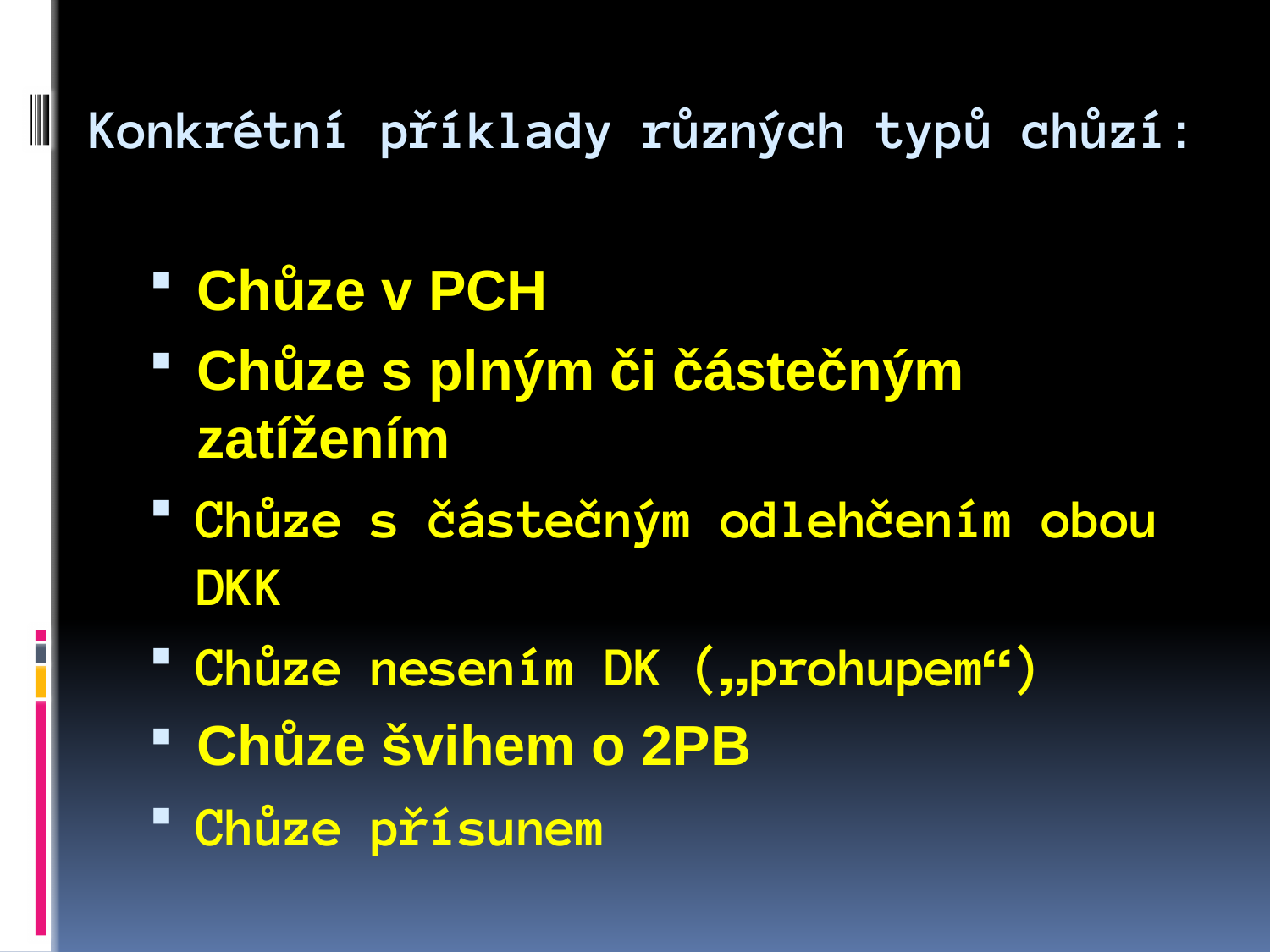

Konkrétní příklady různých typů chůzí:
Chůze v PCH
Chůze s plným či částečným zatížením
Chůze s částečným odlehčením obou DKK
Chůze nesením DK („prohupem“)
Chůze švihem o 2PB
Chůze přísunem